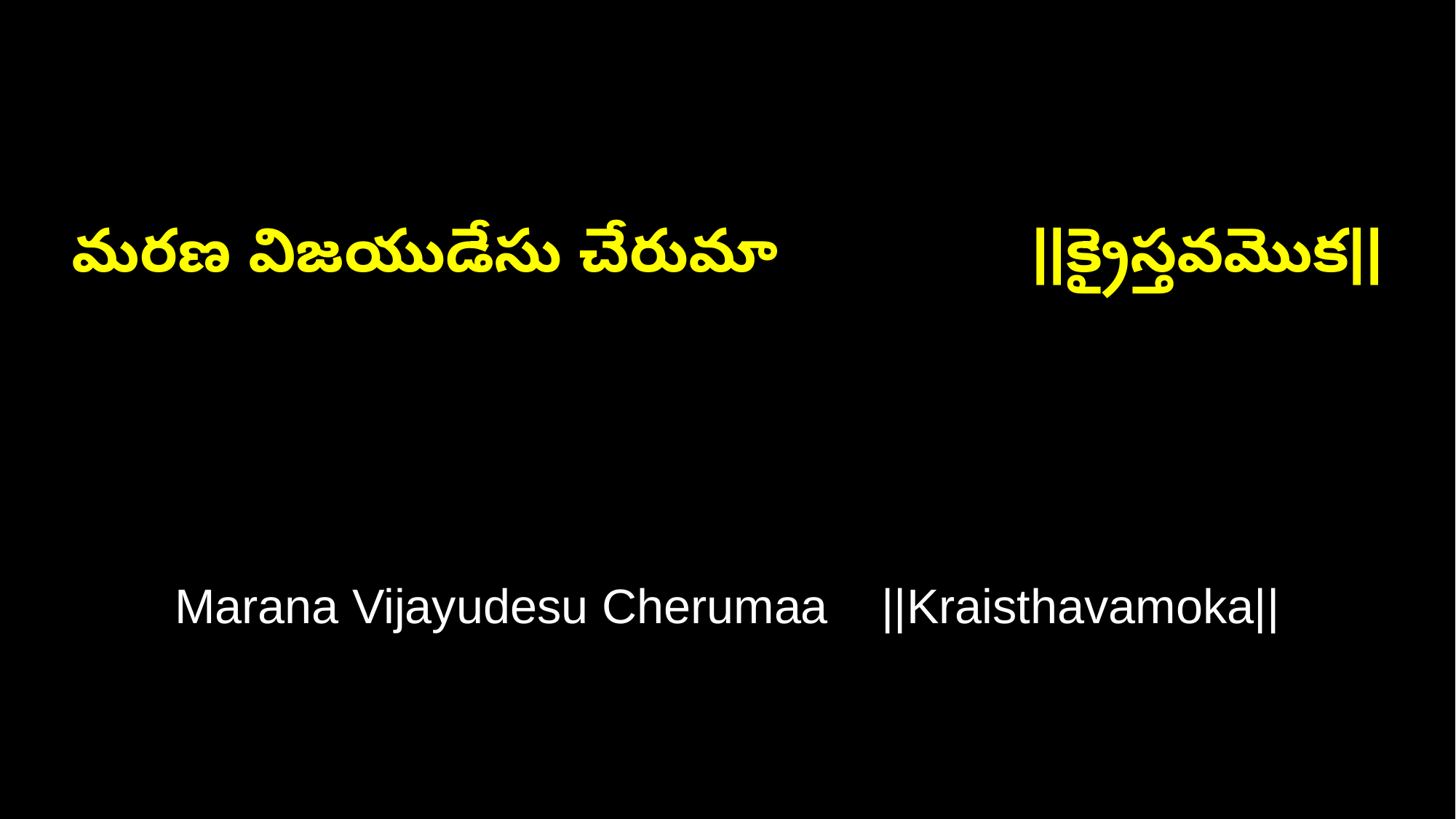

మరణ విజయుడేసు చేరుమా               ||క్రైస్తవమొక||
Marana Vijayudesu Cherumaa    ||Kraisthavamoka||